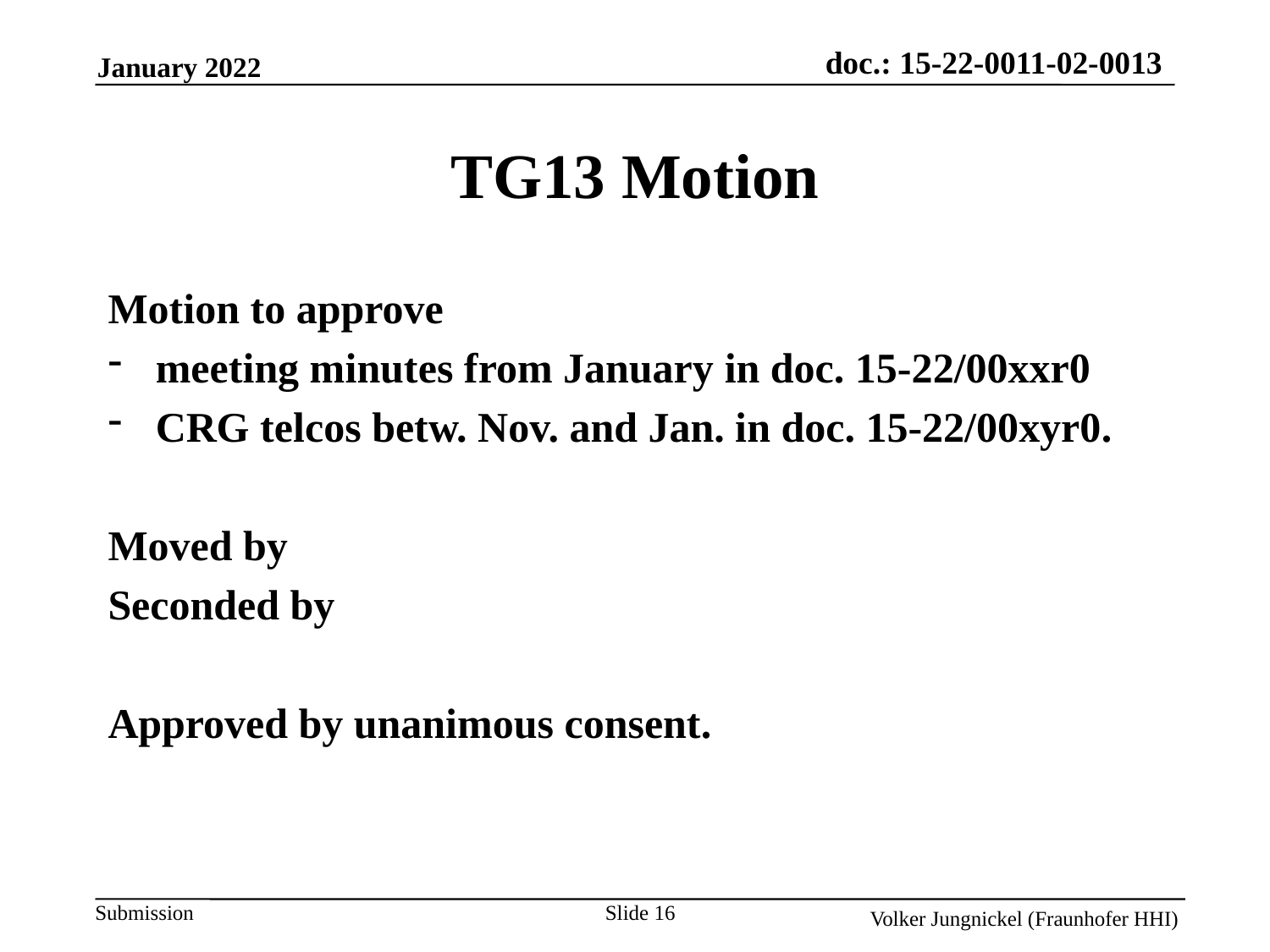

TG13 Motion
Motion to approve
meeting minutes from January in doc. 15-22/00xxr0
CRG telcos betw. Nov. and Jan. in doc. 15-22/00xyr0.

Moved by
Seconded by

Approved by unanimous consent.

Slide 16
Volker Jungnickel (Fraunhofer HHI)